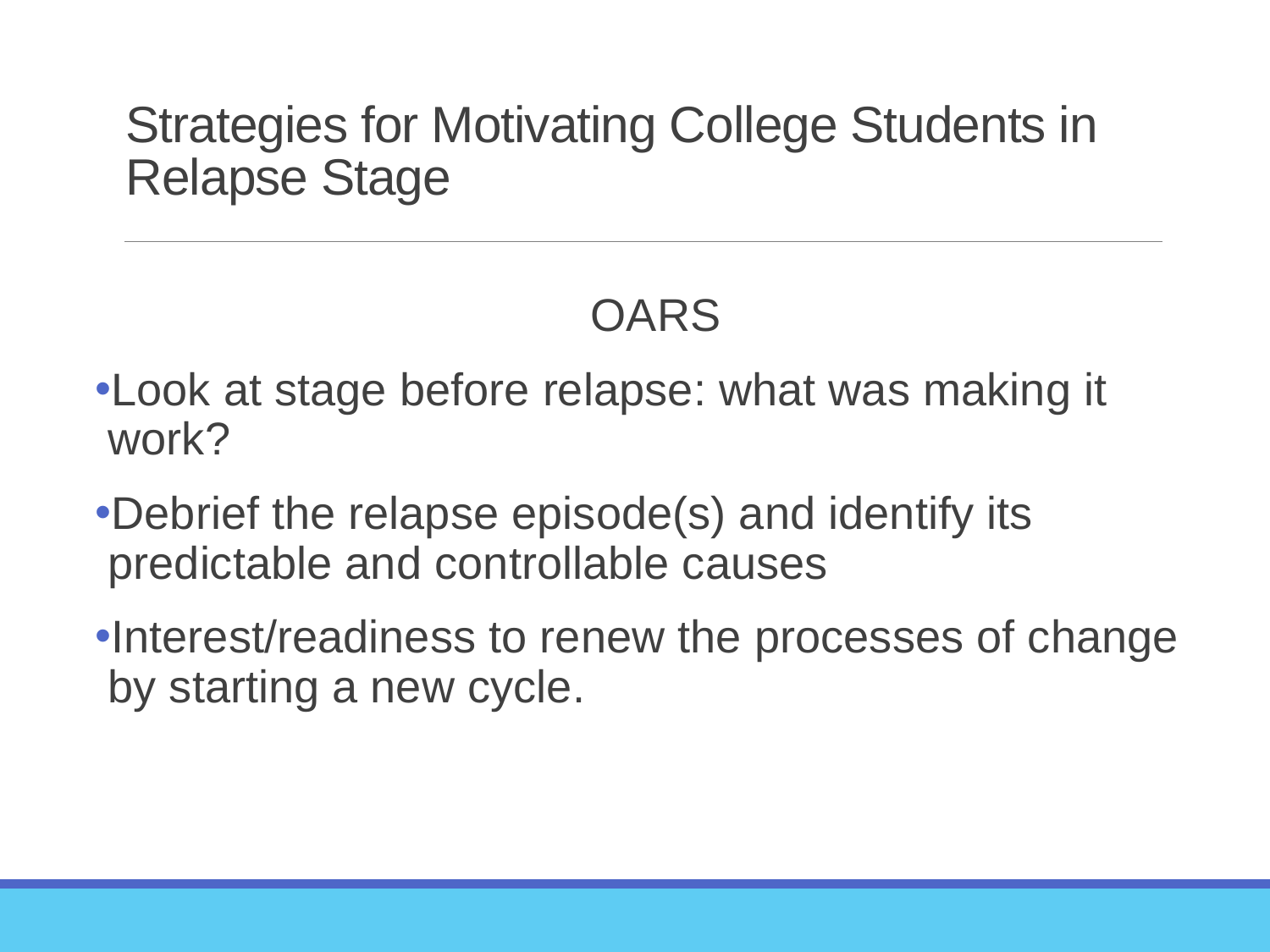

# Strategies for Motivating College Students in Relapse Stage
OARS
Look at stage before relapse: what was making it work?
Debrief the relapse episode(s) and identify its predictable and controllable causes
Interest/readiness to renew the processes of change by starting a new cycle.